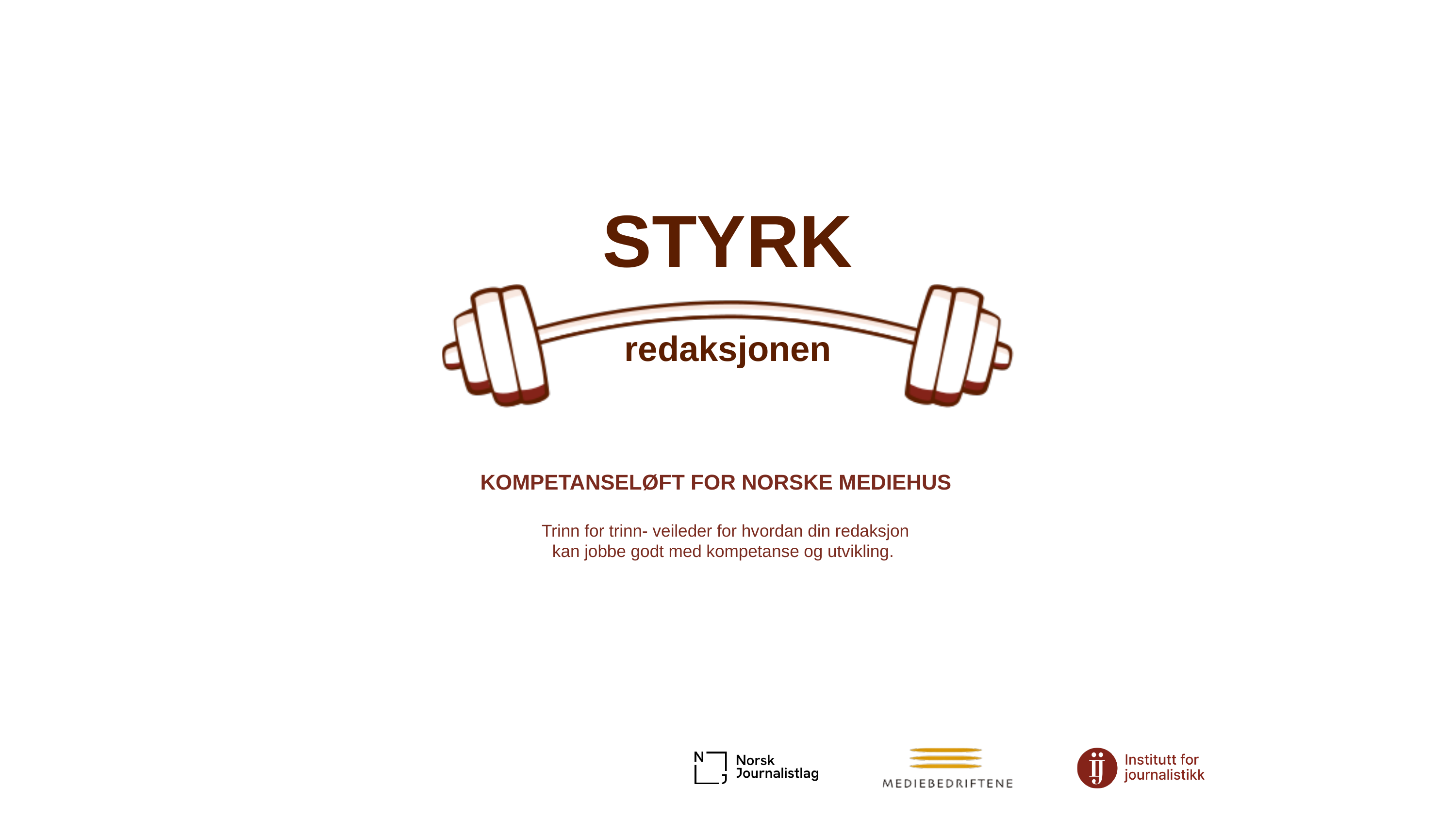

STYRK

redaksjonen

KOMPETANSELØFT FOR NORSKE MEDIEHUS

Trinn for trinn- veileder for hvordan din redaksjon
kan jobbe godt med kompetanse og utvikling.